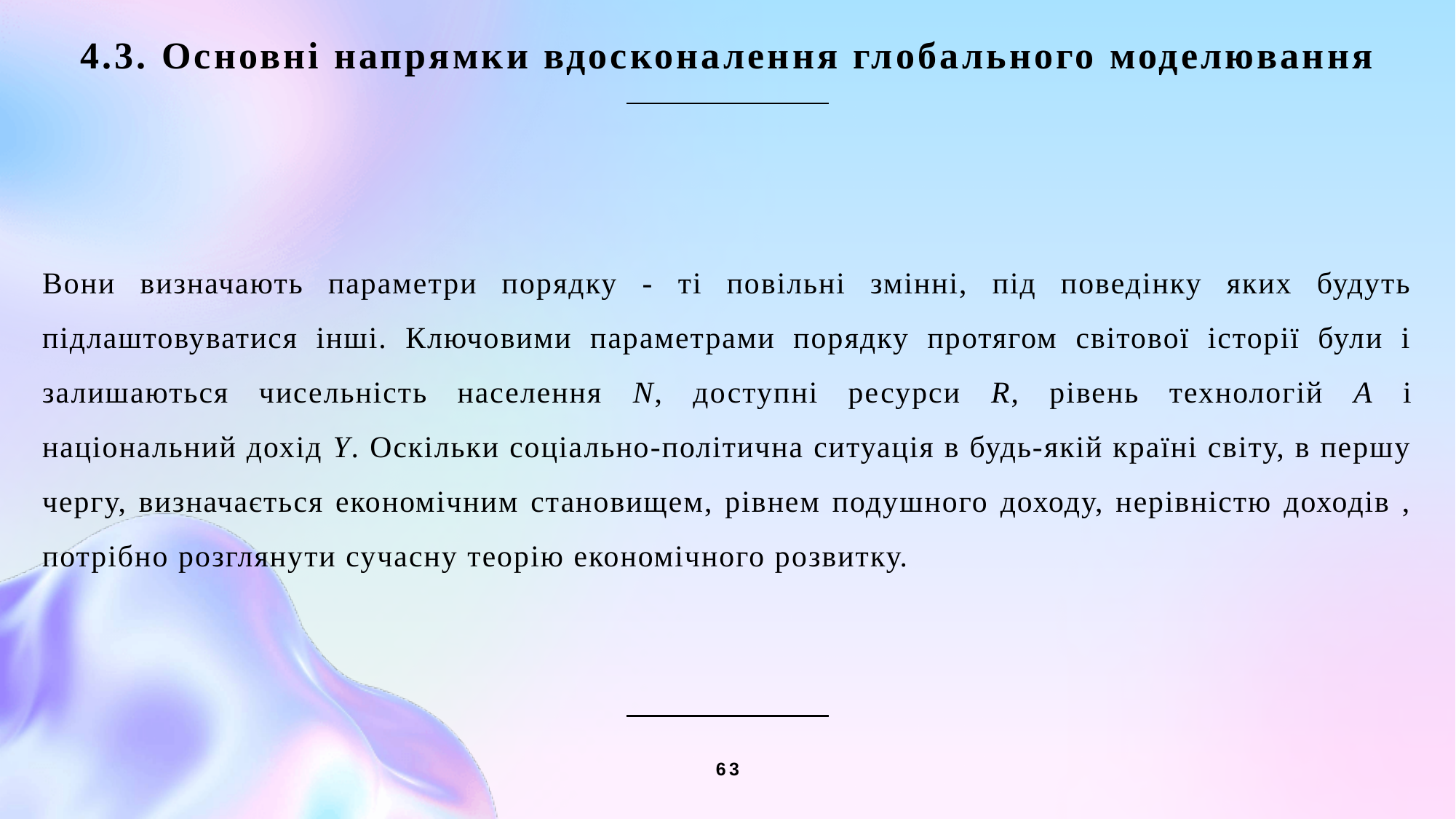

4.3. Основні напрямки вдосконалення глобального моделювання

Вони визначають параметри порядку - ті повільні змінні, під поведінку яких будуть підлаштовуватися інші. Ключовими параметрами порядку протягом світової історії були і залишаються чисельність населення N, доступні ресурси R, рівень технологій A і національний дохід Y. Оскільки соціально-політична ситуація в будь-якій країні світу, в першу чергу, визначається економічним становищем, рівнем подушного доходу, нерівністю доходів , потрібно розглянути сучасну теорію економічного розвитку.

63